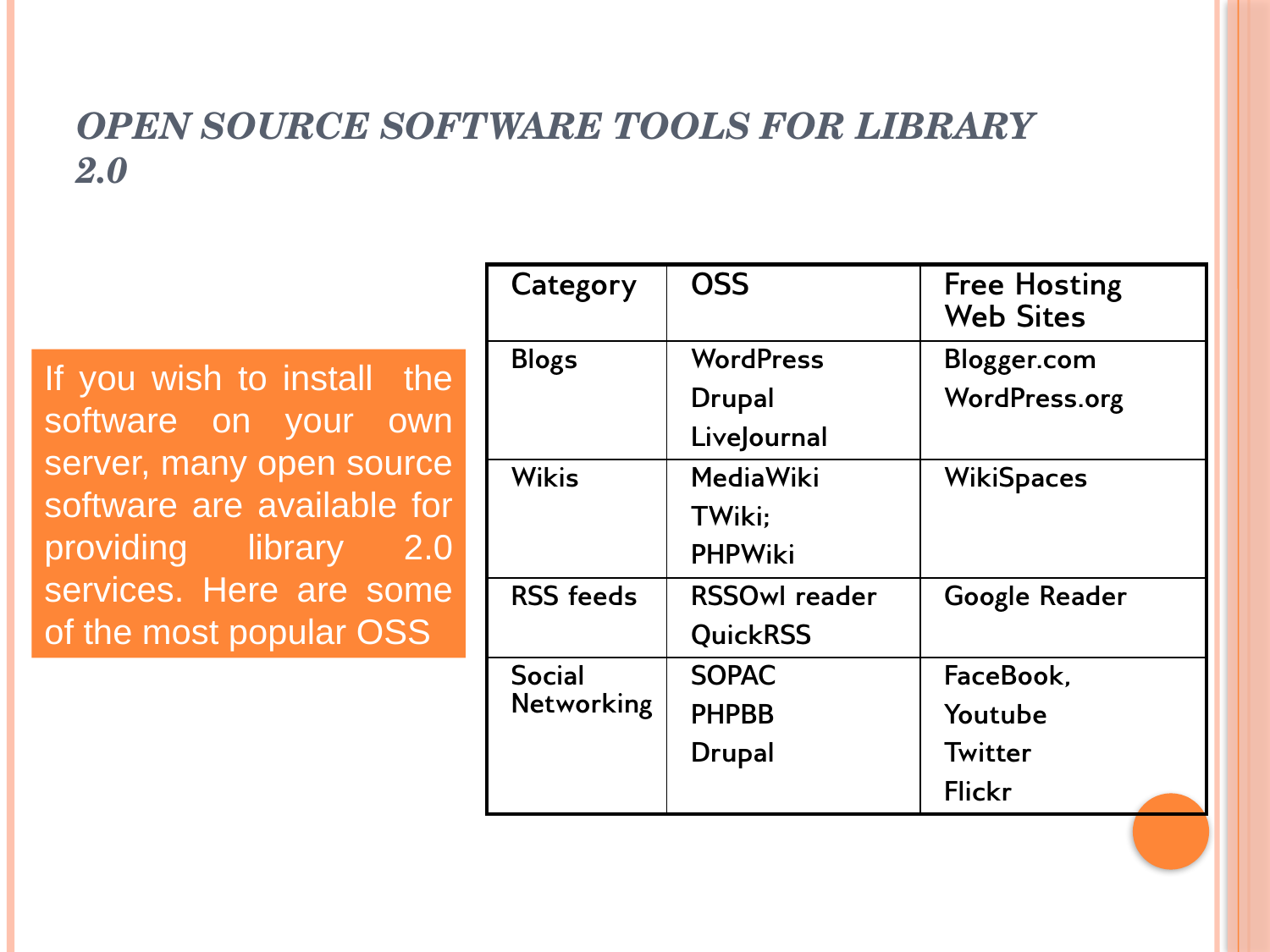

# Open Source Software tools for Library 2.0
| Category | OSS | Free Hosting Web Sites |
| --- | --- | --- |
| Blogs | WordPress Drupal LiveJournal | Blogger.com WordPress.org |
| Wikis | MediaWiki TWiki; PHPWiki | WikiSpaces |
| RSS feeds | RSSOwl reader QuickRSS | Google Reader |
| Social Networking | SOPAC PHPBB Drupal | FaceBook, Youtube Twitter Flickr |
If you wish to install  the software on your own server, many open source software are available for providing library 2.0 services. Here are some of the most popular OSS